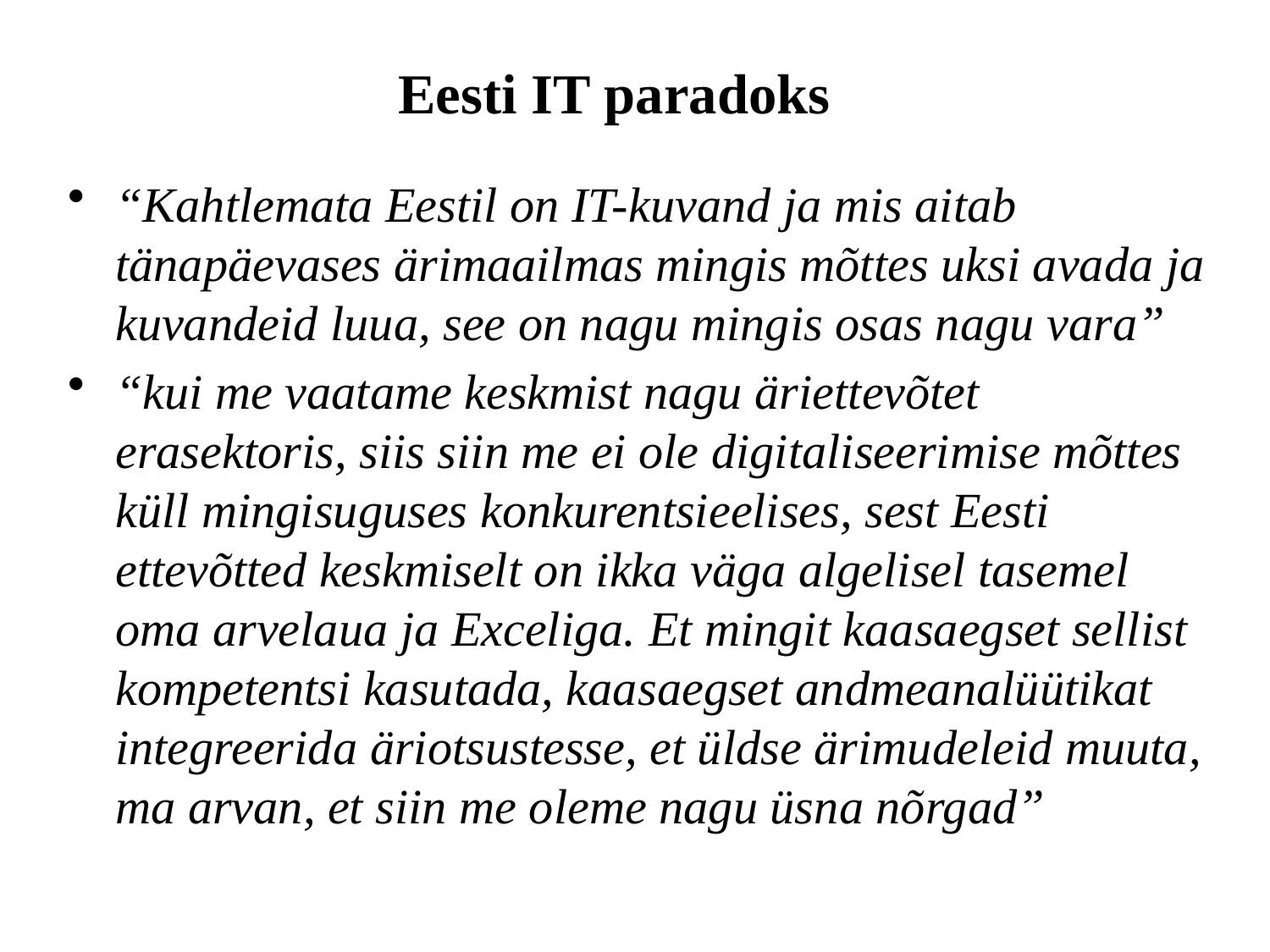

# Eesti IT paradoks
“Kahtlemata Eestil on IT-kuvand ja mis aitab tänapäevases ärimaailmas mingis mõttes uksi avada ja kuvandeid luua, see on nagu mingis osas nagu vara”
“kui me vaatame keskmist nagu äriettevõtet erasektoris, siis siin me ei ole digitaliseerimise mõttes küll mingisuguses konkurentsieelises, sest Eesti ettevõtted keskmiselt on ikka väga algelisel tasemel oma arvelaua ja Exceliga. Et mingit kaasaegset sellist kompetentsi kasutada, kaasaegset andmeanalüütikat integreerida äriotsustesse, et üldse ärimudeleid muuta, ma arvan, et siin me oleme nagu üsna nõrgad”